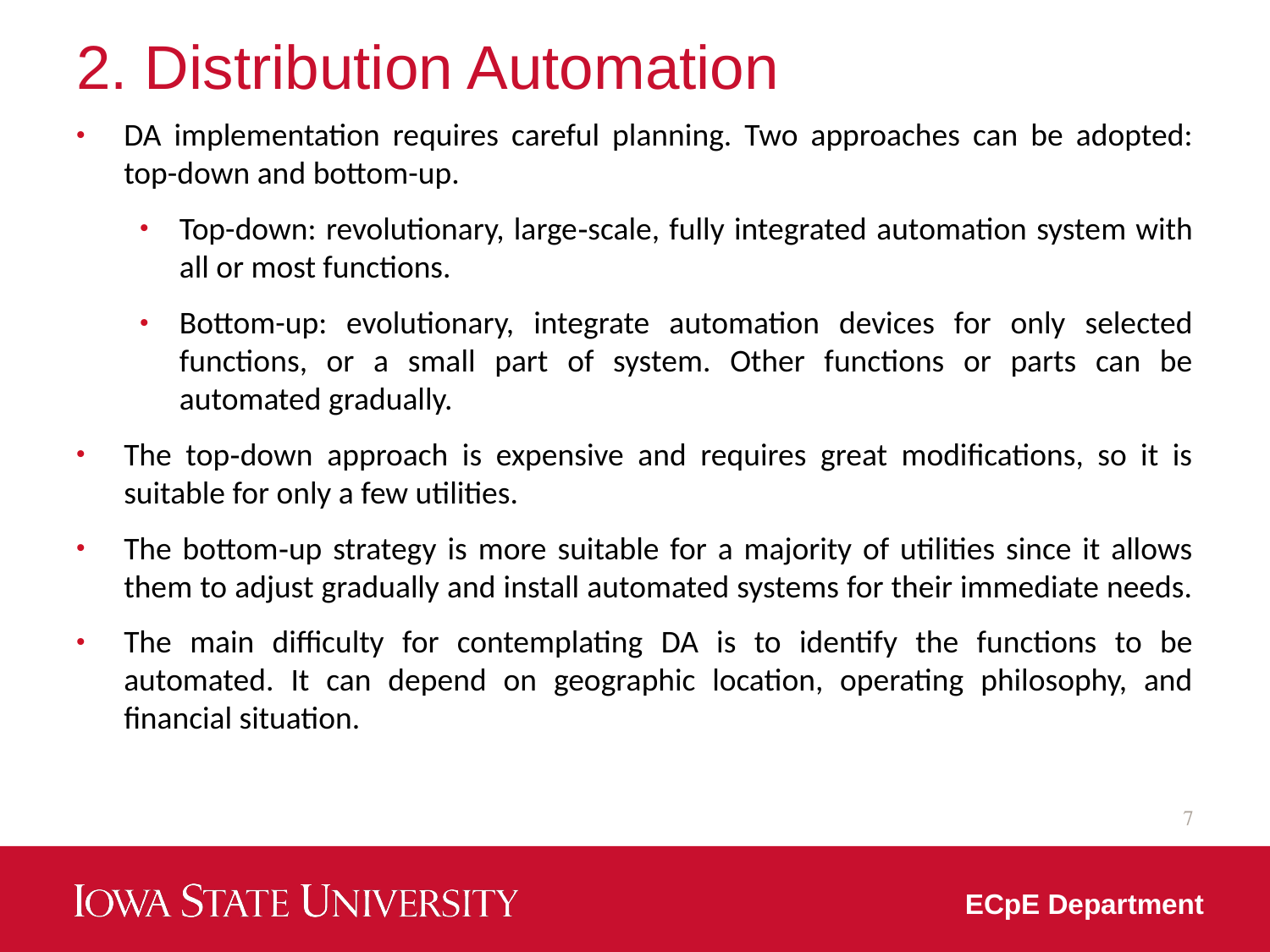

# 2. Distribution Automation
DA implementation requires careful planning. Two approaches can be adopted: top-down and bottom-up.
Top-down: revolutionary, large‐scale, fully integrated automation system with all or most functions.
Bottom-up: evolutionary, integrate automation devices for only selected functions, or a small part of system. Other functions or parts can be automated gradually.
The top‐down approach is expensive and requires great modifications, so it is suitable for only a few utilities.
The bottom‐up strategy is more suitable for a majority of utilities since it allows them to adjust gradually and install automated systems for their immediate needs.
The main difficulty for contemplating DA is to identify the functions to be automated. It can depend on geographic location, operating philosophy, and financial situation.
7
ECpE Department